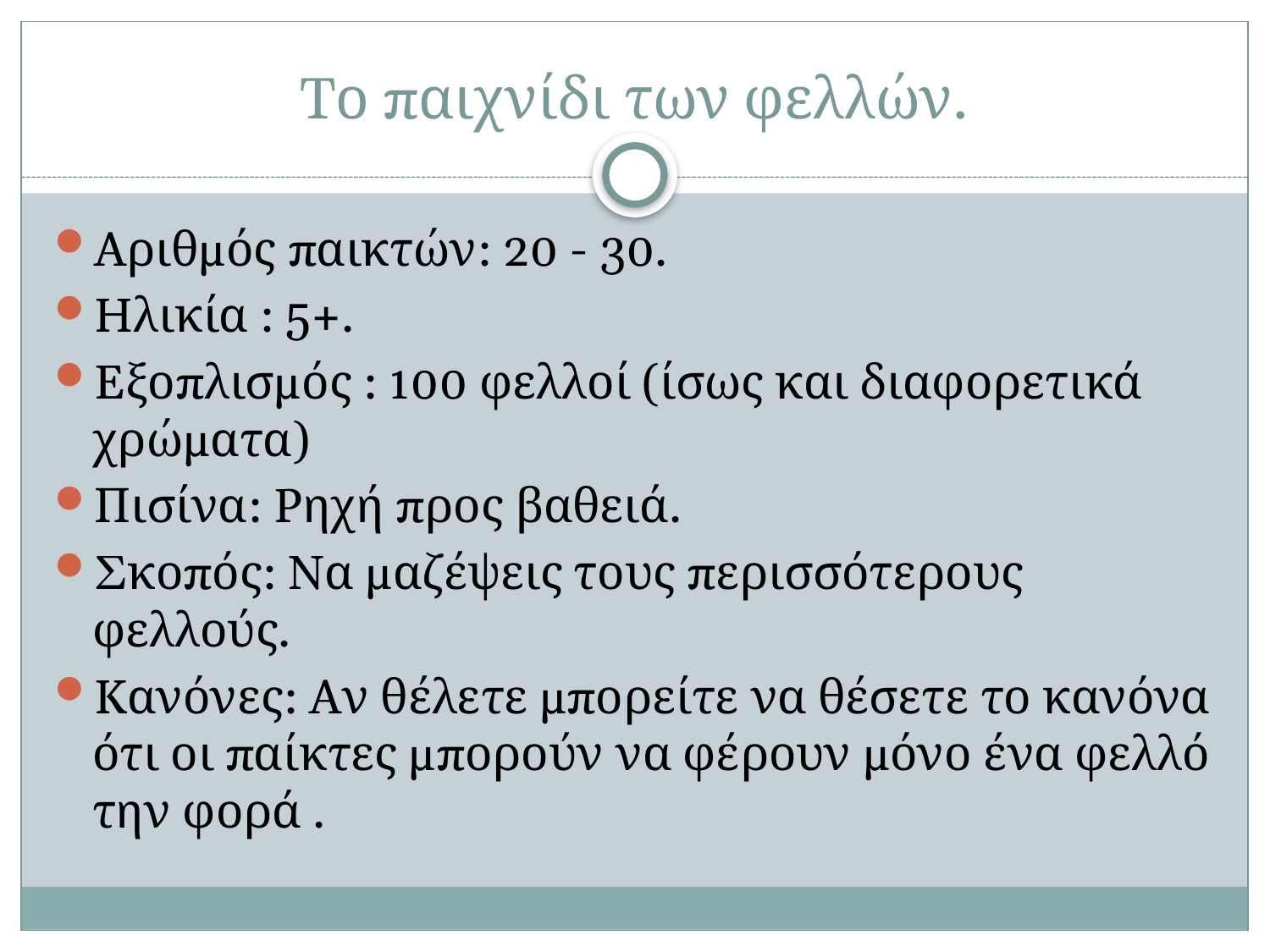

# Το παιχνίδι των φελλών.
Αριθμός παικτών: 20 - 30.
Ηλικία : 5+.
Εξοπλισμός : 100 φελλοί (ίσως και διαφορετικά χρώματα)
Πισίνα: Ρηχή προς βαθειά.
Σκοπός: Να μαζέψεις τους περισσότερους φελλούς.
Κανόνες: Αν θέλετε μπορείτε να θέσετε το κανόνα ότι οι παίκτες μπορούν να φέρουν μόνο ένα φελλό την φορά .